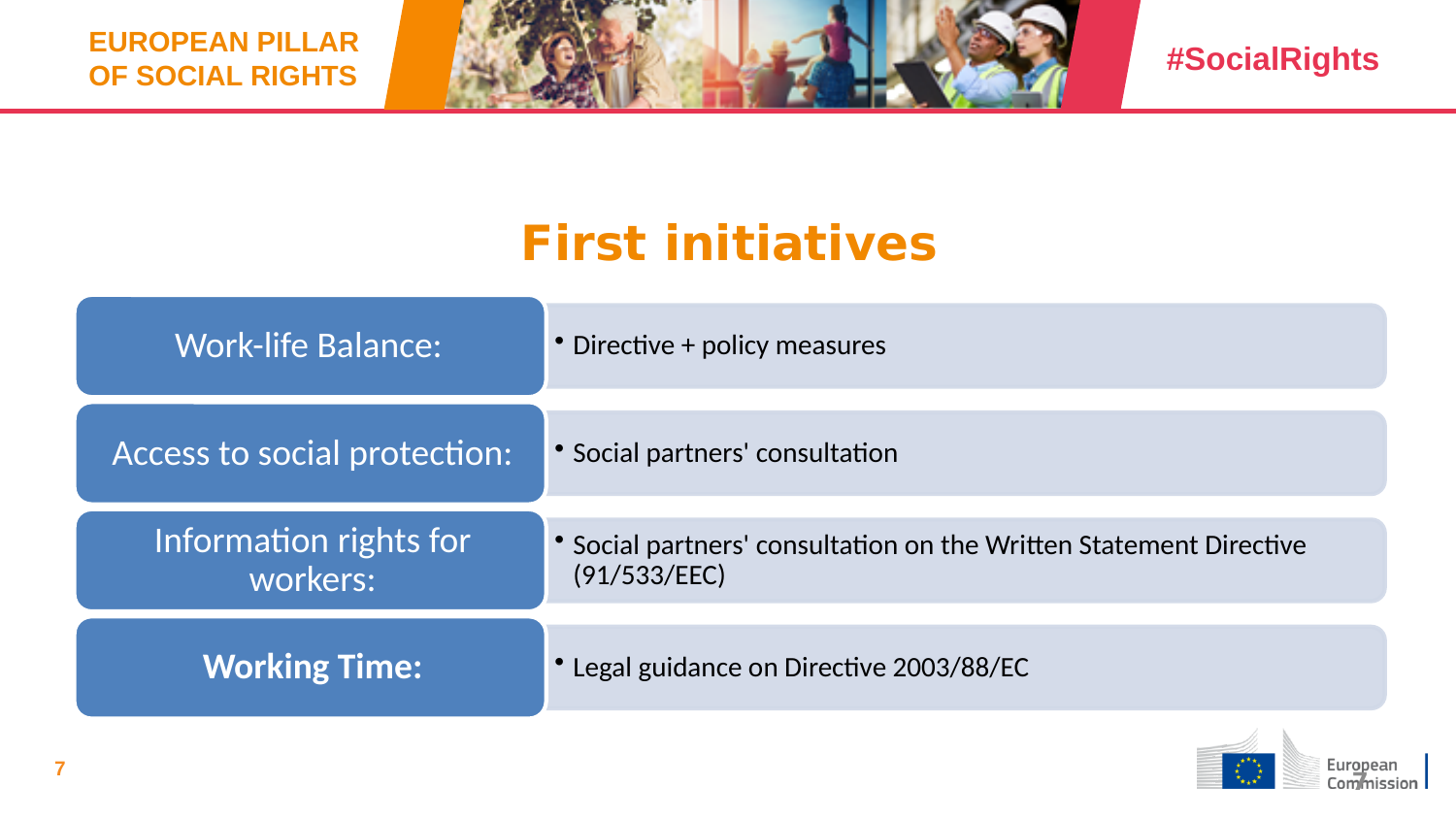

# First initiatives
Directive + policy measures
Work-life Balance:
Social partners' consultation
Access to social protection:
Social partners' consultation on the Written Statement Directive (91/533/EEC)
Information rights for workers:
Legal guidance on Directive 2003/88/EC
Working Time:
7